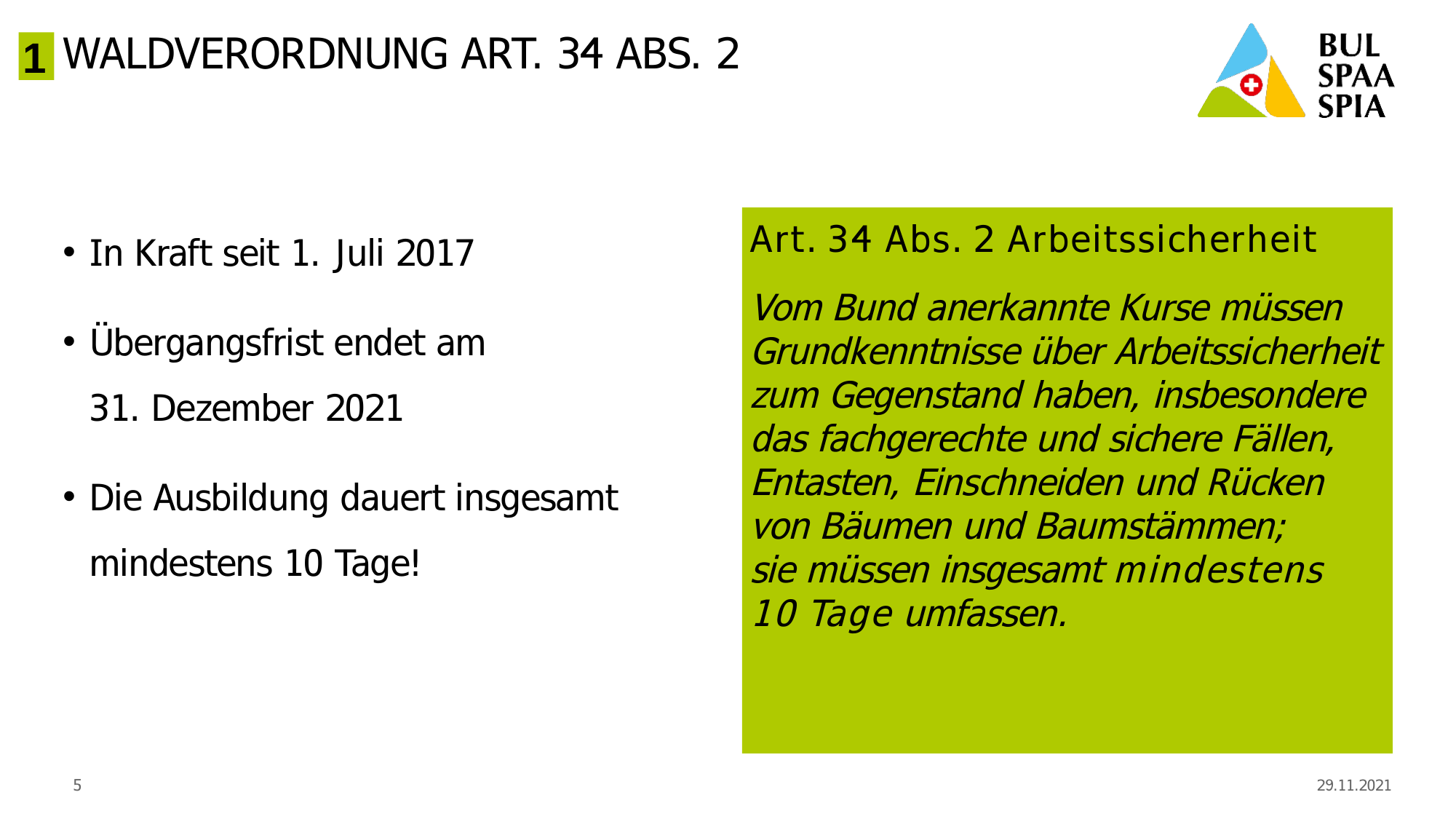

1
# Waldverordnung Art. 34 Abs. 2
In Kraft seit 1. Juli 2017
Übergangsfrist endet am
31. Dezember 2021
Die Ausbildung dauert insgesamt mindestens 10 Tage!
Art. 34 Abs. 2 Arbeitssicherheit
Vom Bund anerkannte Kurse müssen Grundkenntnisse über Arbeitssicherheit zum Gegenstand haben, insbesondere das fachgerechte und sichere Fällen, Entasten, Einschneiden und Rücken von Bäumen und Baumstämmen;
sie müssen insgesamt mindestens
10 Tage umfassen.
5
29.11.2021